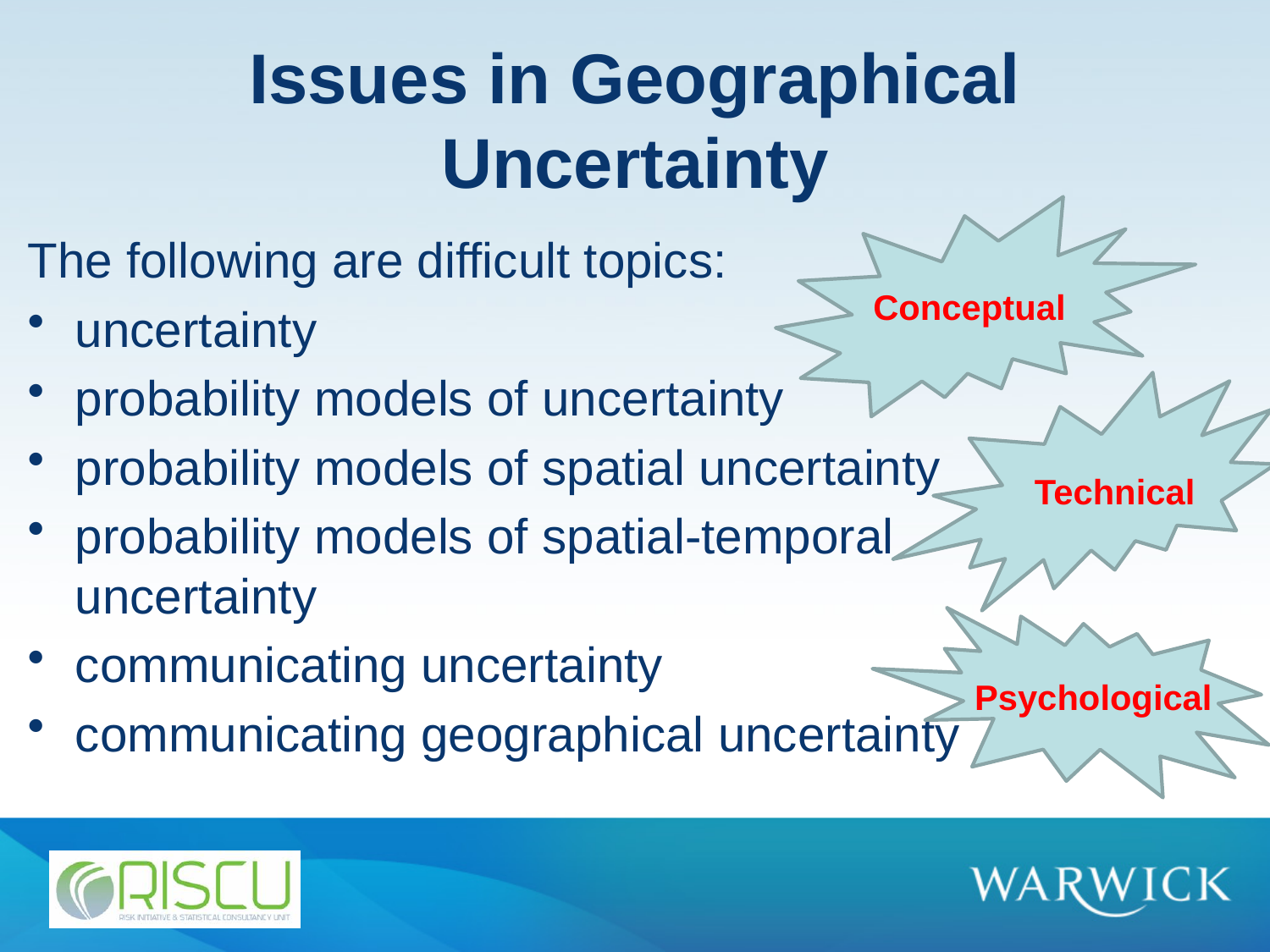

# Issues in Geographical Uncertainty

Conceptual
The following are difficult topics:
uncertainty
probability models of uncertainty
probability models of spatial uncertainty
probability models of spatial-temporal uncertainty
communicating uncertainty
communicating geographical uncertainty

Technical

Psychological